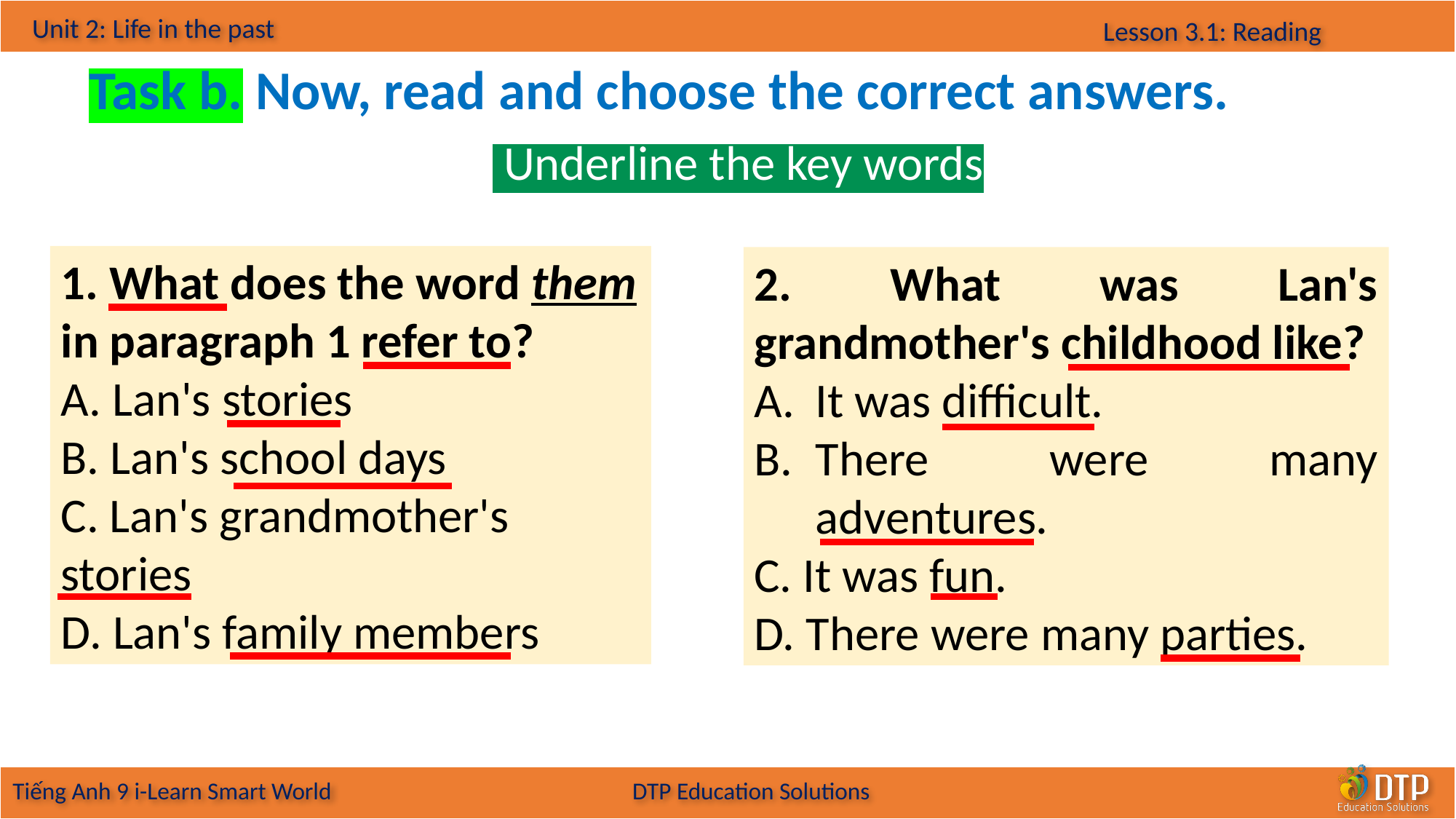

Task b. Now, read and choose the correct answers.
 Underline the key words
1. What does the word them in paragraph 1 refer to?
A. Lan's stories
B. Lan's school days
C. Lan's grandmother's stories
D. Lan's family members
2. What was Lan's grandmother's childhood like?
It was difficult.
There were many adventures.
C. It was fun.
D. There were many parties.